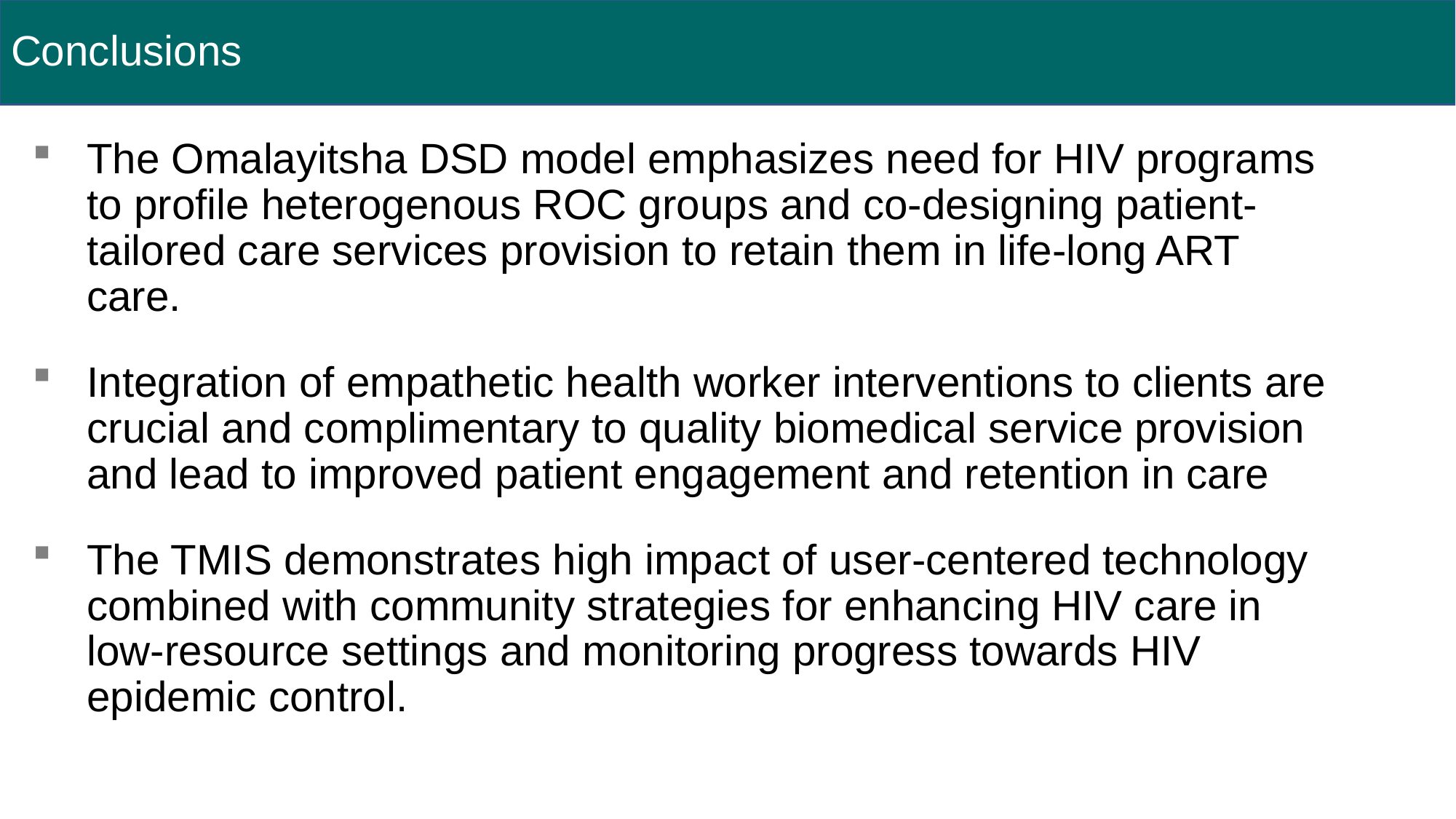

# Conclusions
The Omalayitsha DSD model emphasizes need for HIV programs to profile heterogenous ROC groups and co-designing patient-tailored care services provision to retain them in life-long ART care.
Integration of empathetic health worker interventions to clients are crucial and complimentary to quality biomedical service provision and lead to improved patient engagement and retention in care
The TMIS demonstrates high impact of user-centered technology combined with community strategies for enhancing HIV care in low-resource settings and monitoring progress towards HIV epidemic control.